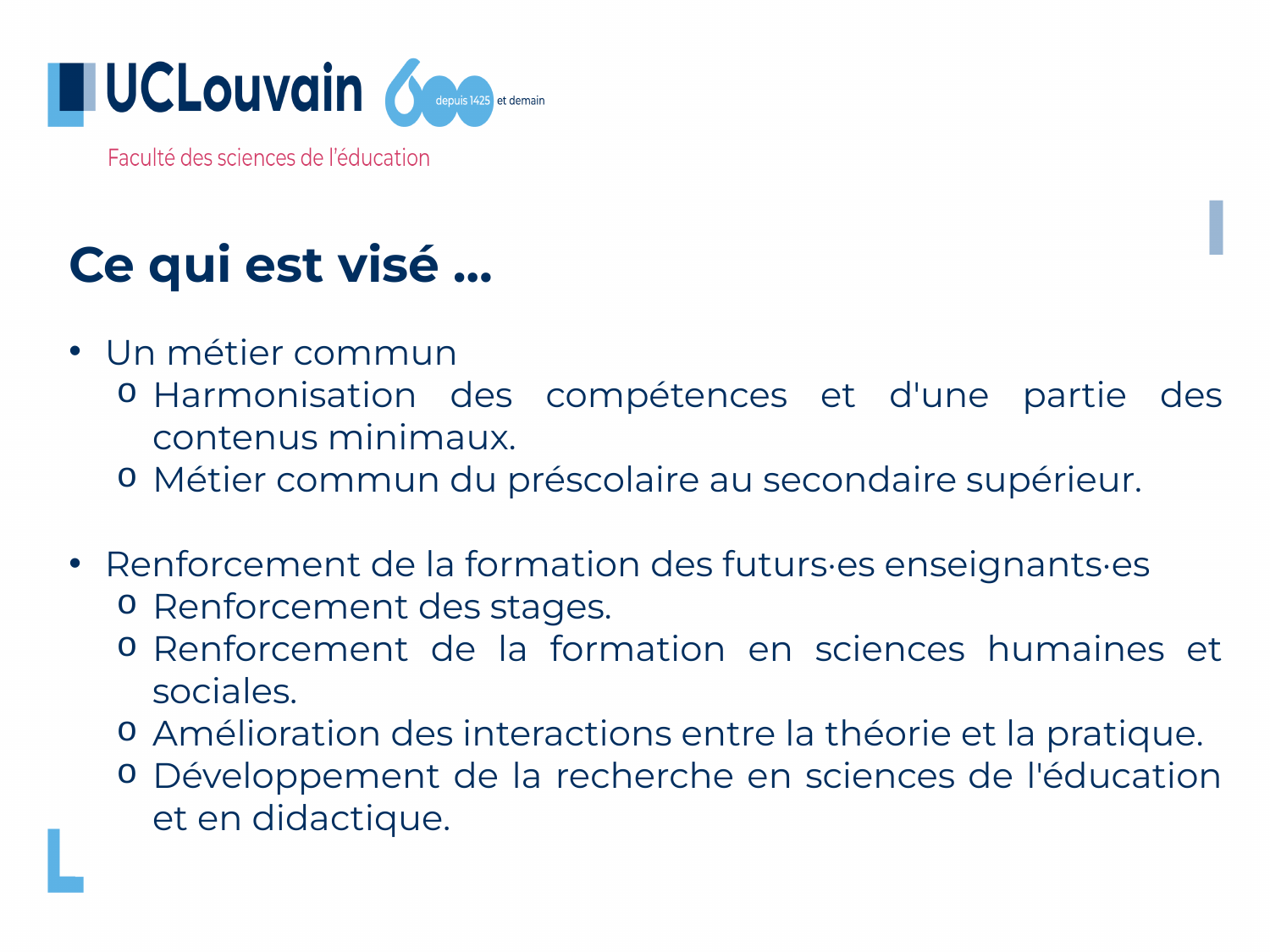

Ce qui est visé …

Un métier commun
Harmonisation des compétences et d'une partie des contenus minimaux.
Métier commun du préscolaire au secondaire supérieur.

Renforcement de la formation des futurs·es enseignants·es
Renforcement des stages.
Renforcement de la formation en sciences humaines et sociales.
Amélioration des interactions entre la théorie et la pratique.
Développement de la recherche en sciences de l'éducation et en didactique.